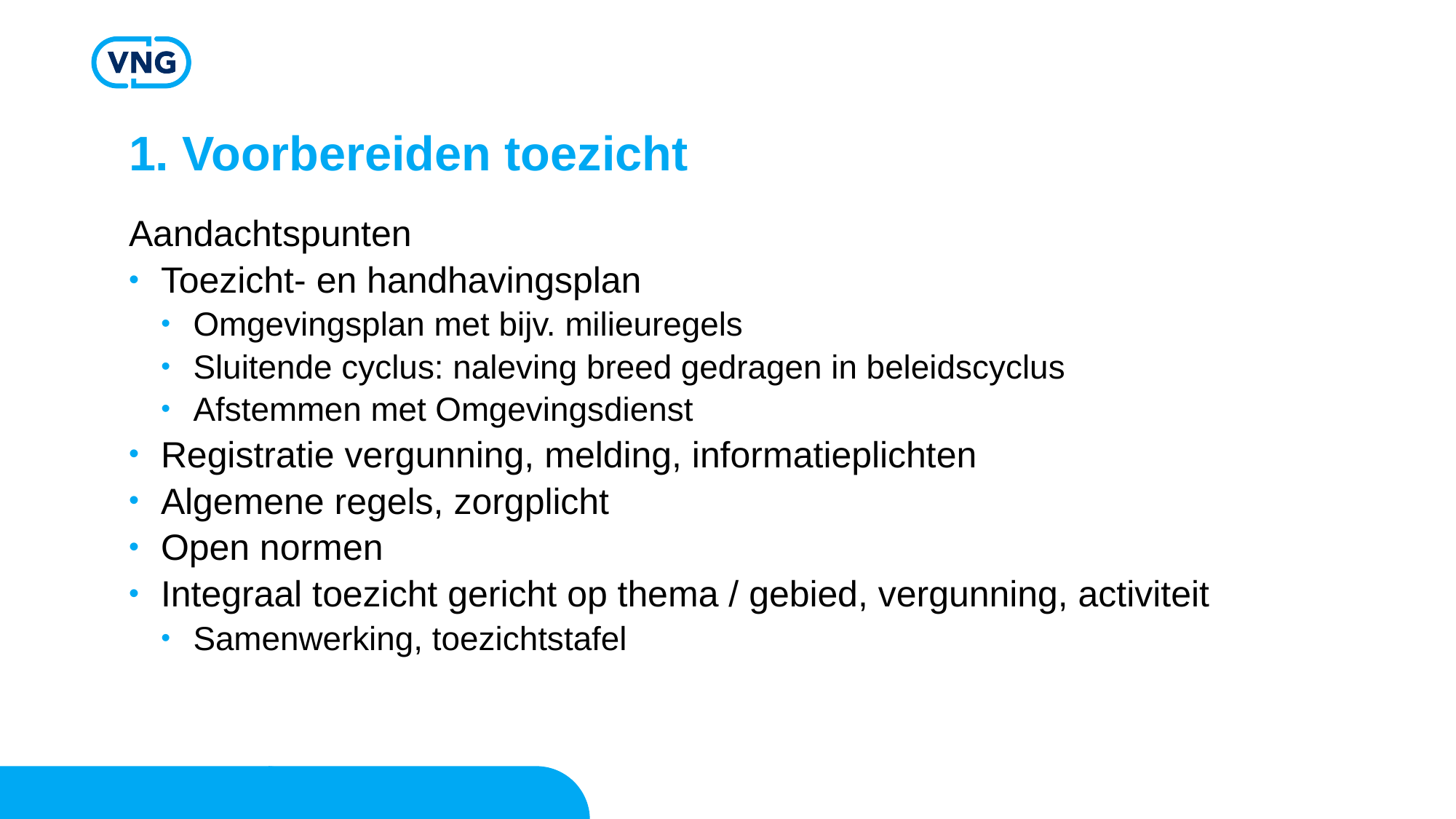

# 1. Voorbereiden toezicht
Aandachtspunten
Toezicht- en handhavingsplan
Omgevingsplan met bijv. milieuregels
Sluitende cyclus: naleving breed gedragen in beleidscyclus
Afstemmen met Omgevingsdienst
Registratie vergunning, melding, informatieplichten
Algemene regels, zorgplicht
Open normen
Integraal toezicht gericht op thema / gebied, vergunning, activiteit
Samenwerking, toezichtstafel